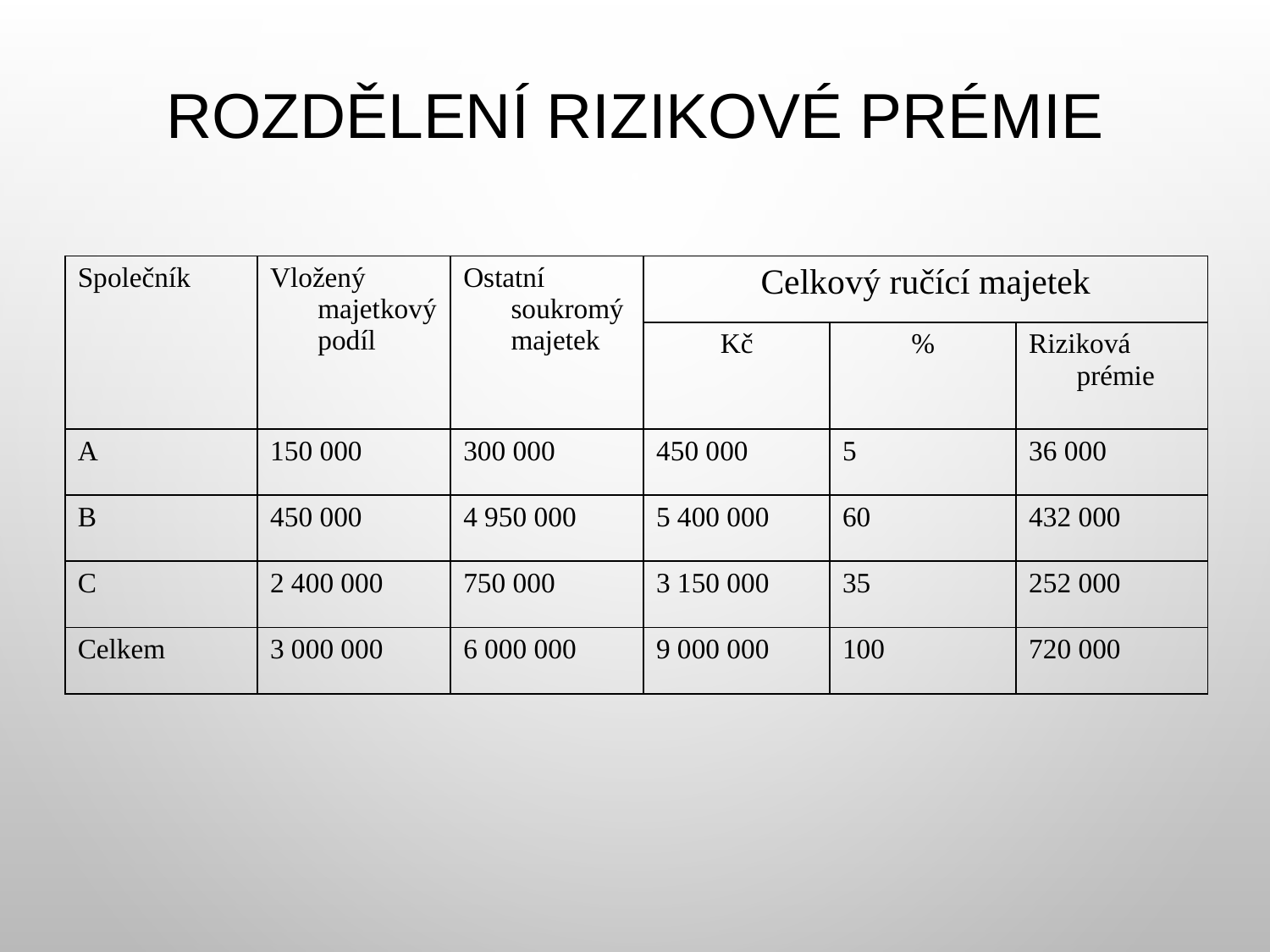

# Rozdělení rizikové prémie
| Společník | Vložený majetkový podíl | Ostatní soukromý majetek | Celkový ručící majetek |  |  |
| --- | --- | --- | --- | --- | --- |
|  |  |  | Kč | % | Riziková prémie |
| A | 150 000 | 300 000 | 450 000 | 5 | 36 000 |
| B | 450 000 | 4 950 000 | 5 400 000 | 60 | 432 000 |
| C | 2 400 000 | 750 000 | 3 150 000 | 35 | 252 000 |
| Celkem | 3 000 000 | 6 000 000 | 9 000 000 | 100 | 720 000 |